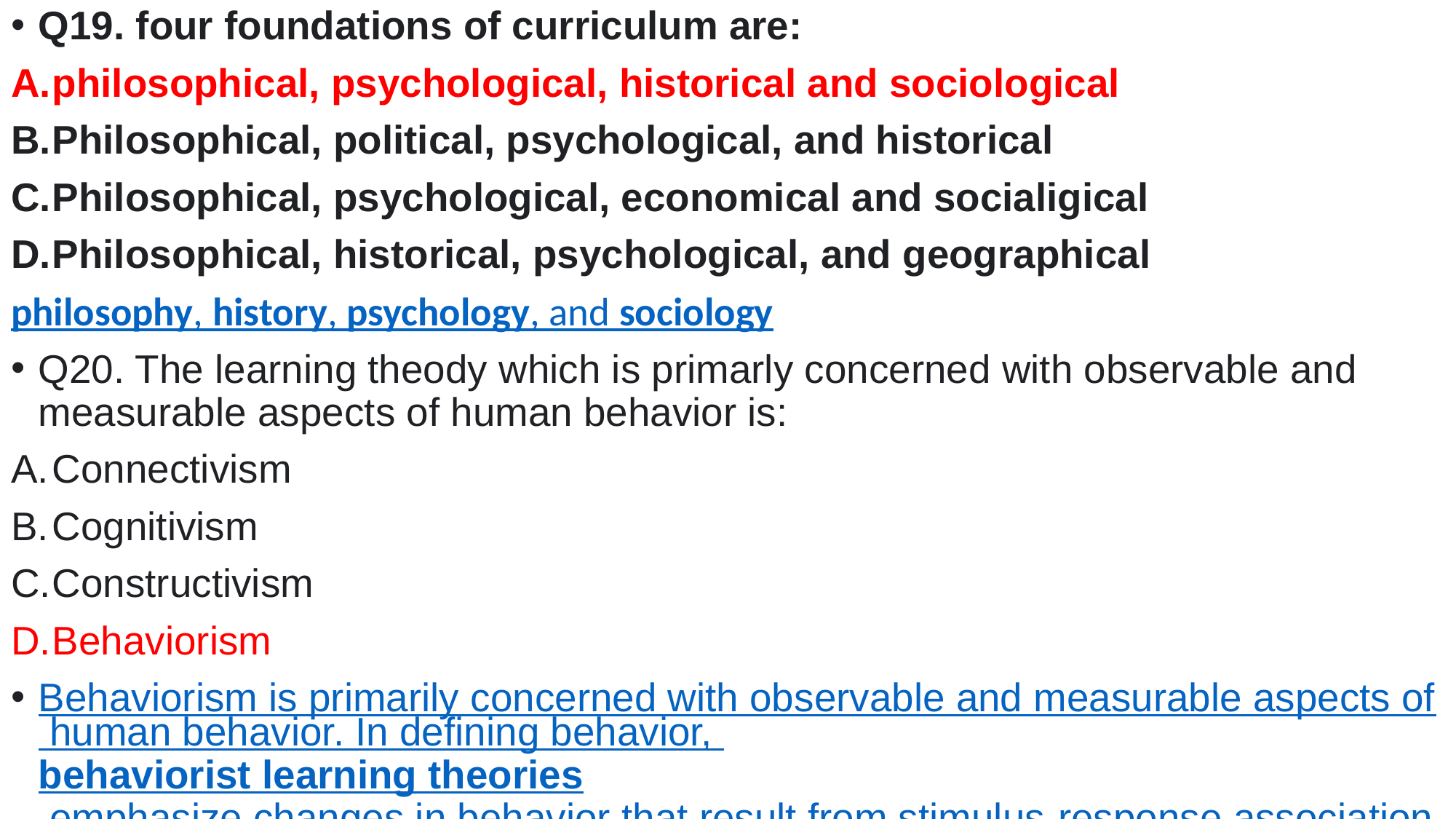

Q19. four foundations of curriculum are:
philosophical, psychological, historical and sociological
Philosophical, political, psychological, and historical
Philosophical, psychological, economical and socialigical
Philosophical, historical, psychological, and geographical
philosophy, history, psychology, and sociology
Q20. The learning theody which is primarly concerned with observable and measurable aspects of human behavior is:
Connectivism
Cognitivism
Constructivism
Behaviorism
Behaviorism is primarily concerned with observable and measurable aspects of human behavior. In defining behavior, behaviorist learning theories emphasize changes in behavior that result from stimulus-response associations made by the learner. Behavior is directed by stimuli